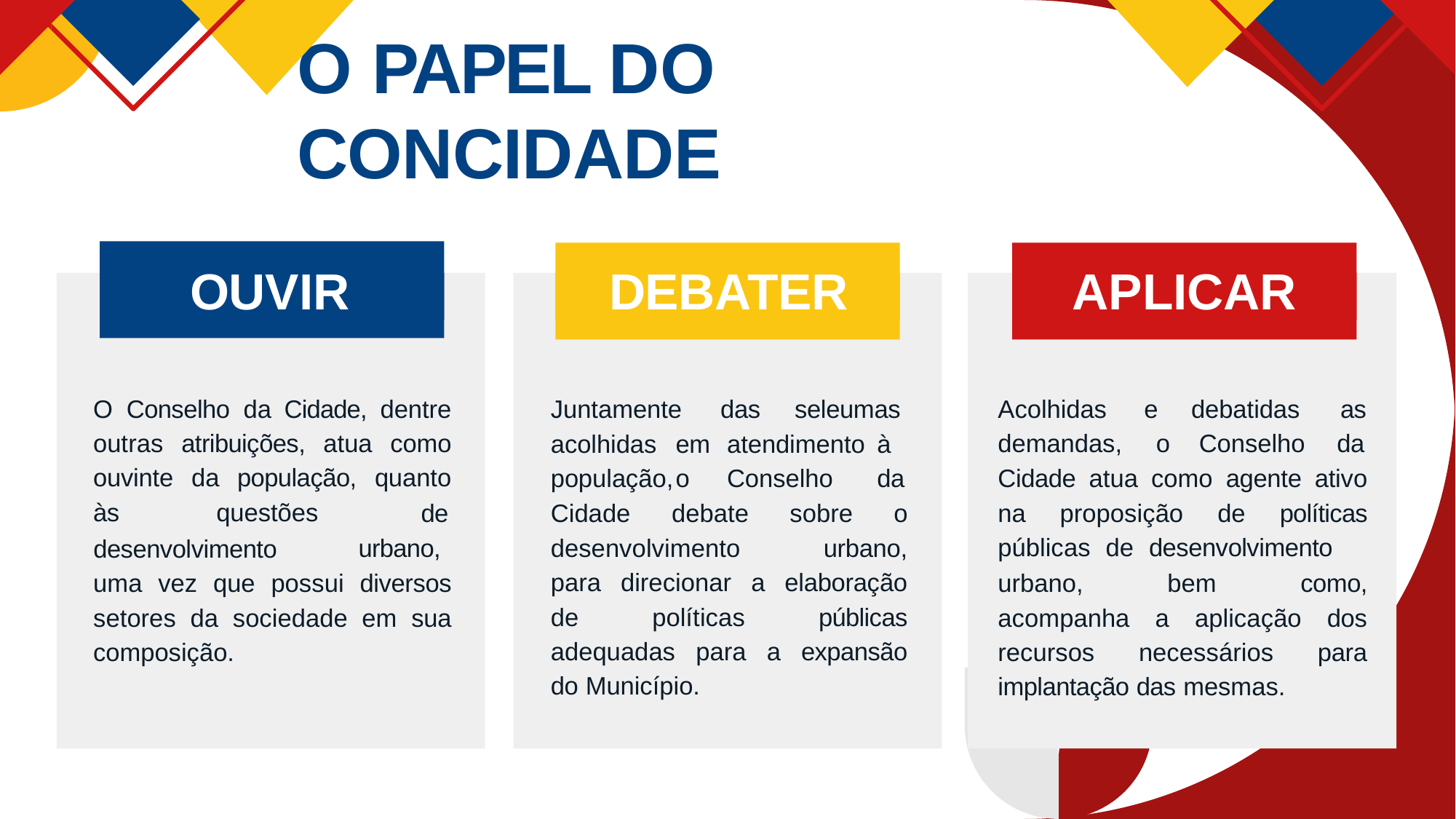

# O PAPEL DO CONCIDADE

OUVIR
DEBATER
APLICAR
O Conselho da Cidade, dentre outras atribuições, atua como ouvinte da população, quanto às	questões
Acolhidas	e	debatidas		as demandas,		o		Conselho	da
Juntamente	das	seleumas
acolhidas	em	atendimento	à população,	o		Conselho	da
Cidade atua como agente ativo na  proposição  de  políticas públicas  de  desenvolvimento
de urbano,
Cidade   debate   sobre   o desenvolvimento    urbano, para direcionar a elaboração de     políticas     públicas adequadas para a expansão do Município.
desenvolvimento
uma vez que possui diversos setores da sociedade em sua composição.
urbano,      bem      como, acompanha  a  aplicação  dos recursos   necessários   para implantação das mesmas.